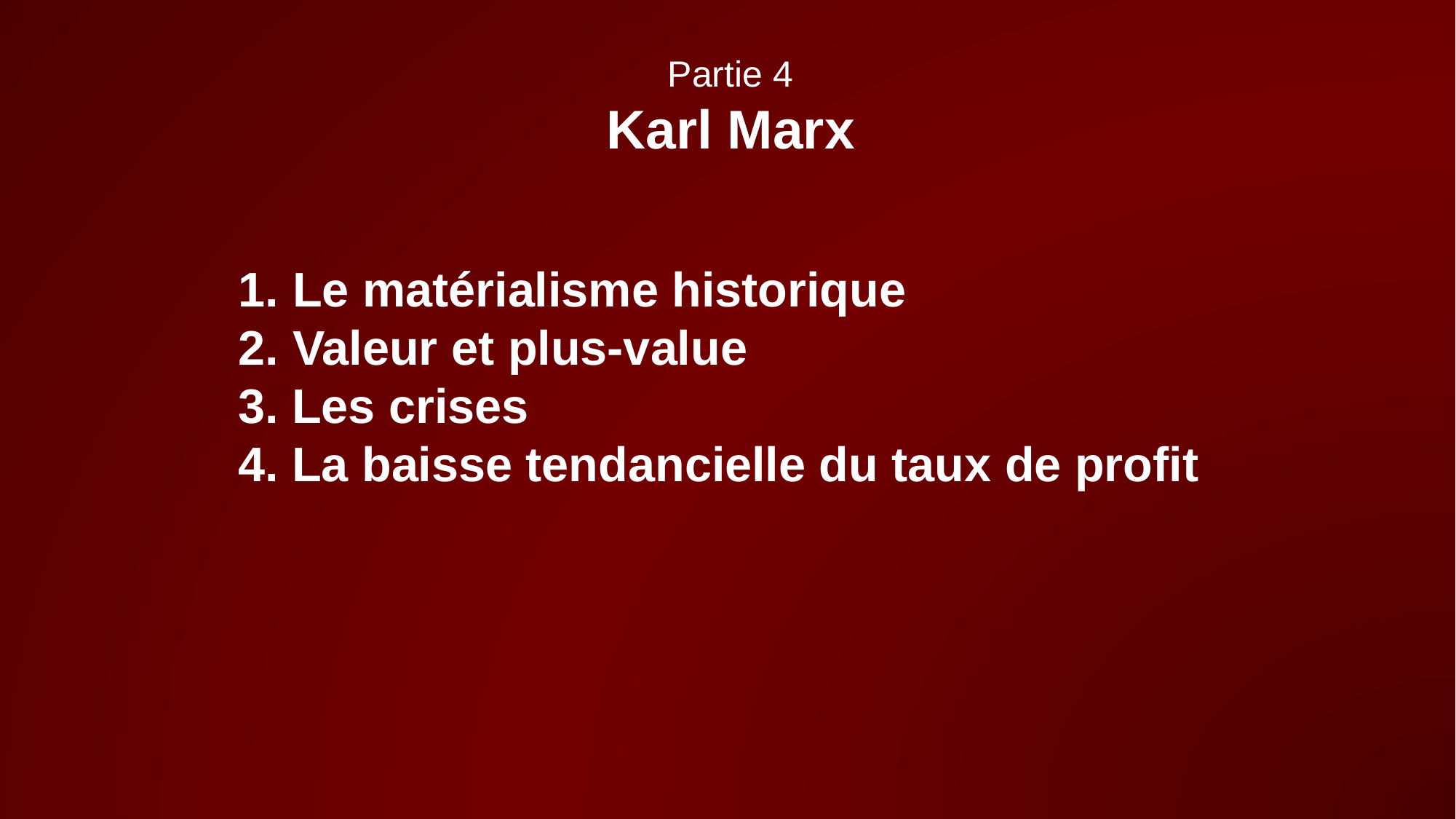

Partie 4
Karl Marx

 Le matérialisme historique
 Valeur et plus-value
3. Les crises
4. La baisse tendancielle du taux de profit